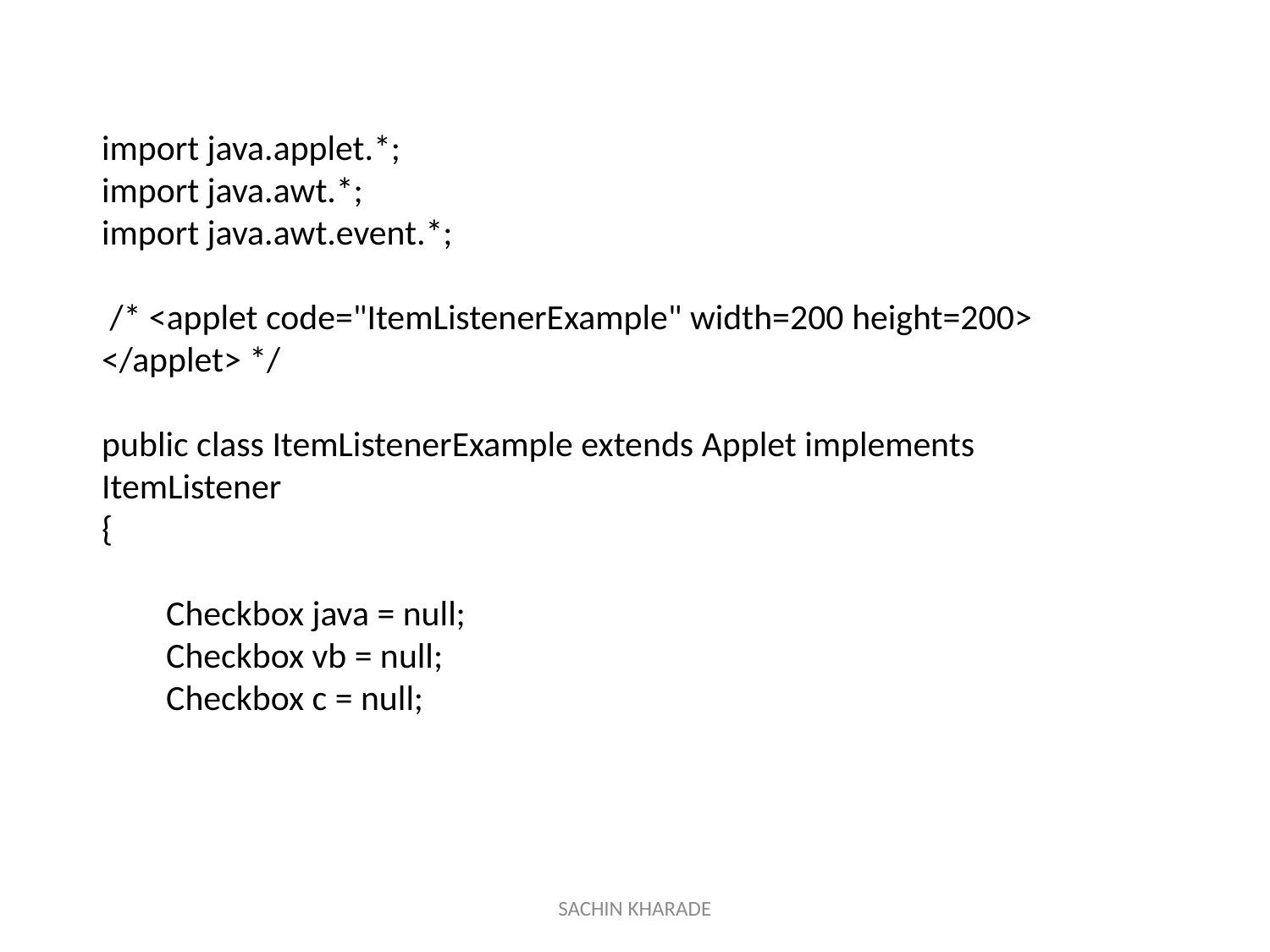

import java.applet.*;
import java.awt.*;
import java.awt.event.*;

 /* <applet code="ItemListenerExample" width=200 height=200>
</applet> */

public class ItemListenerExample extends Applet implements ItemListener
{

        Checkbox java = null;
        Checkbox vb = null;
        Checkbox c = null;

SACHIN KHARADE